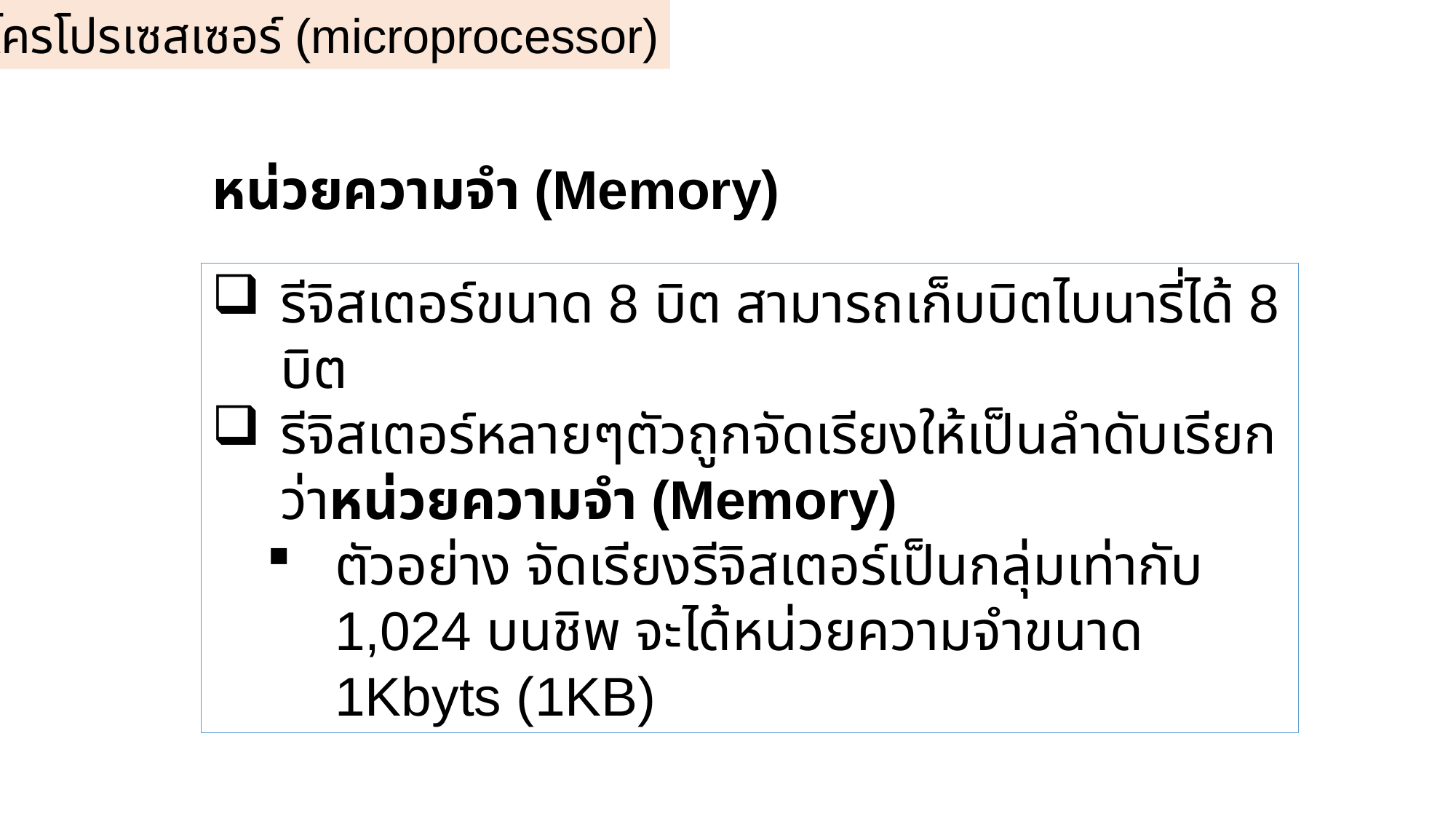

1. ไมโครโปรเซสเซอร์ (microprocessor)
หน่วยความจำ (Memory)
รีจิสเตอร์ขนาด 8 บิต สามารถเก็บบิตไบนารี่ได้ 8 บิต
รีจิสเตอร์หลายๆตัวถูกจัดเรียงให้เป็นลำดับเรียกว่าหน่วยความจำ (Memory)
ตัวอย่าง จัดเรียงรีจิสเตอร์เป็นกลุ่มเท่ากับ 1,024 บนชิพ จะได้หน่วยความจำขนาด 1Kbyts (1KB)